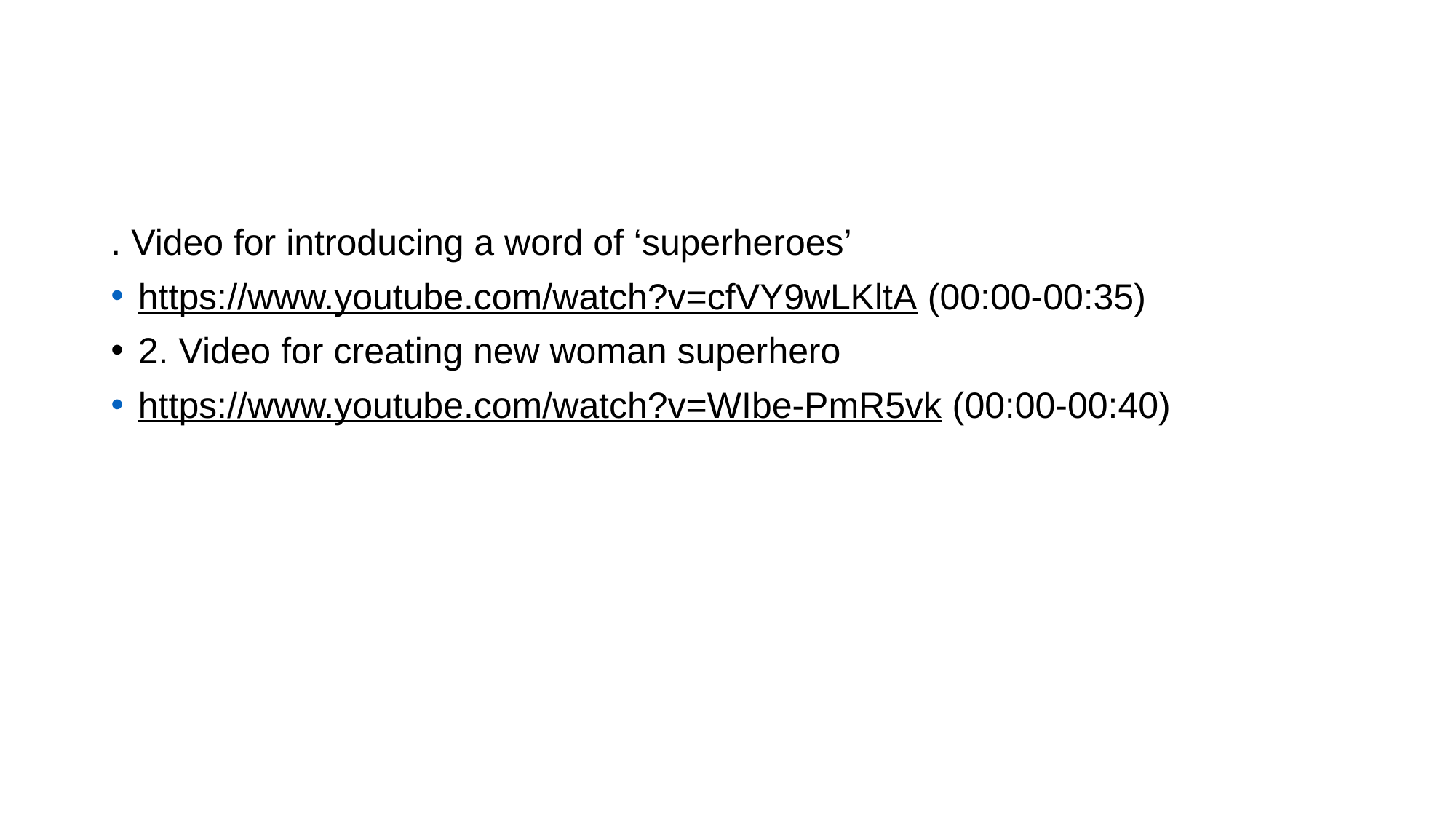

#
. Video for introducing a word of ‘superheroes’
https://www.youtube.com/watch?v=cfVY9wLKltA (00:00-00:35)
2. Video for creating new woman superhero
https://www.youtube.com/watch?v=WIbe-PmR5vk (00:00-00:40)